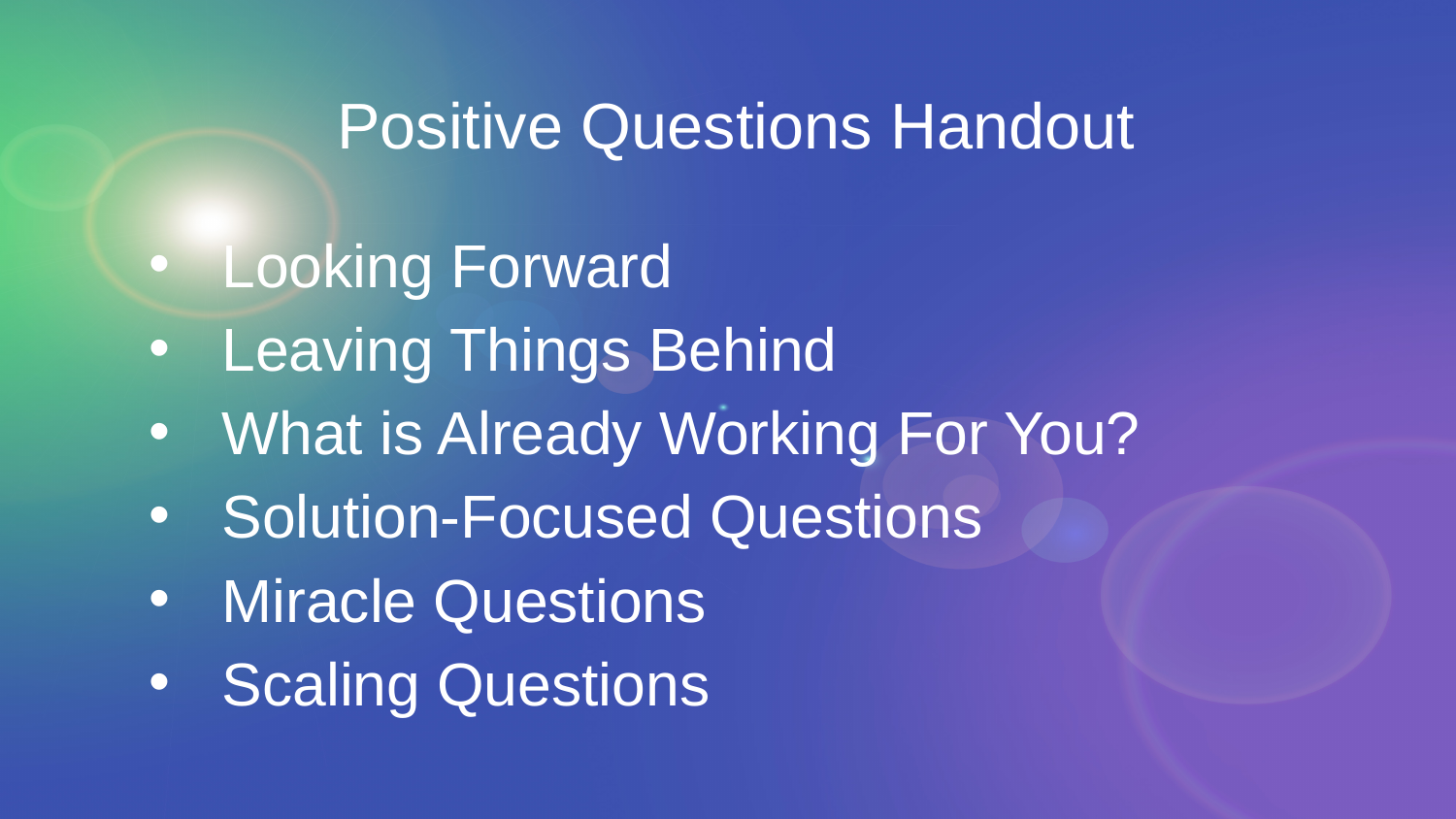

Positive Questions Handout

Looking Forward
Leaving Things Behind
What is Already Working For You?
Solution-Focused Questions
Miracle Questions
Scaling Questions